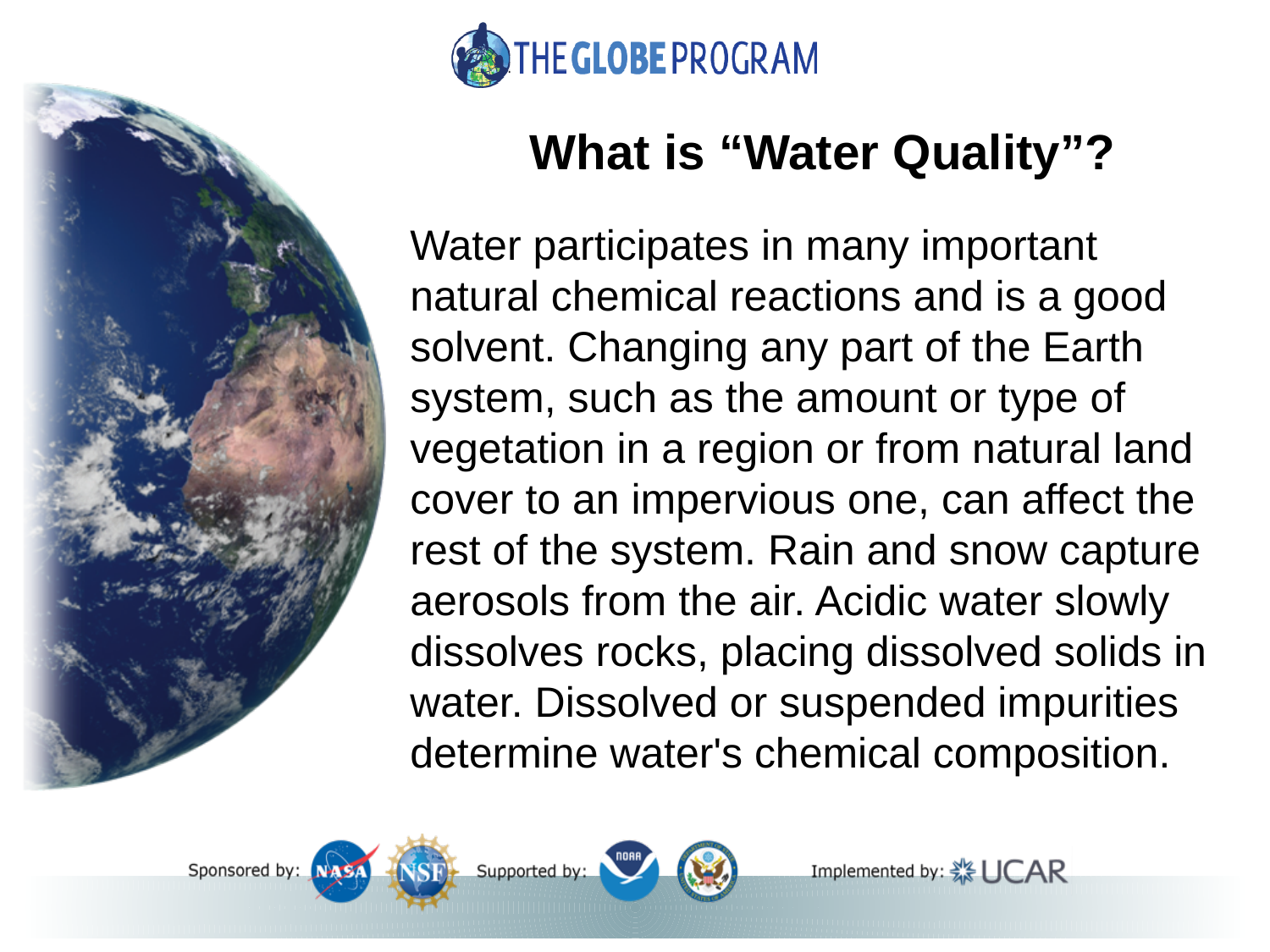

What is “Water Quality”?

Water participates in many important natural chemical reactions and is a good solvent. Changing any part of the Earth system, such as the amount or type of vegetation in a region or from natural land cover to an impervious one, can affect the rest of the system. Rain and snow capture aerosols from the air. Acidic water slowly dissolves rocks, placing dissolved solids in water. Dissolved or suspended impurities determine water's chemical composition.